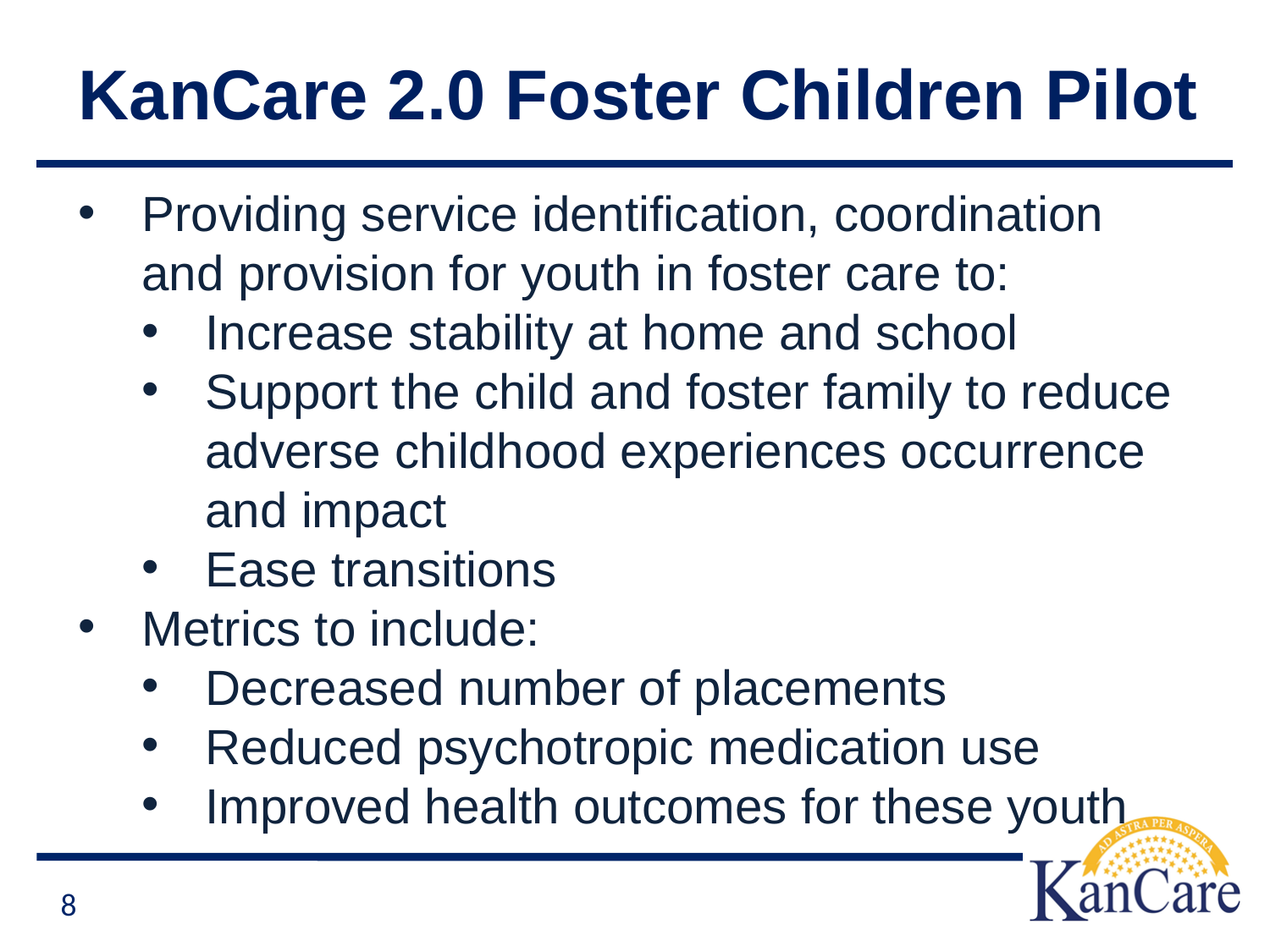

# KanCare 2.0 Foster Children Pilot

Providing service identification, coordination and provision for youth in foster care to:
Increase stability at home and school
Support the child and foster family to reduce adverse childhood experiences occurrence and impact
Ease transitions
Metrics to include:
Decreased number of placements
Reduced psychotropic medication use
Improved health outcomes for these youth